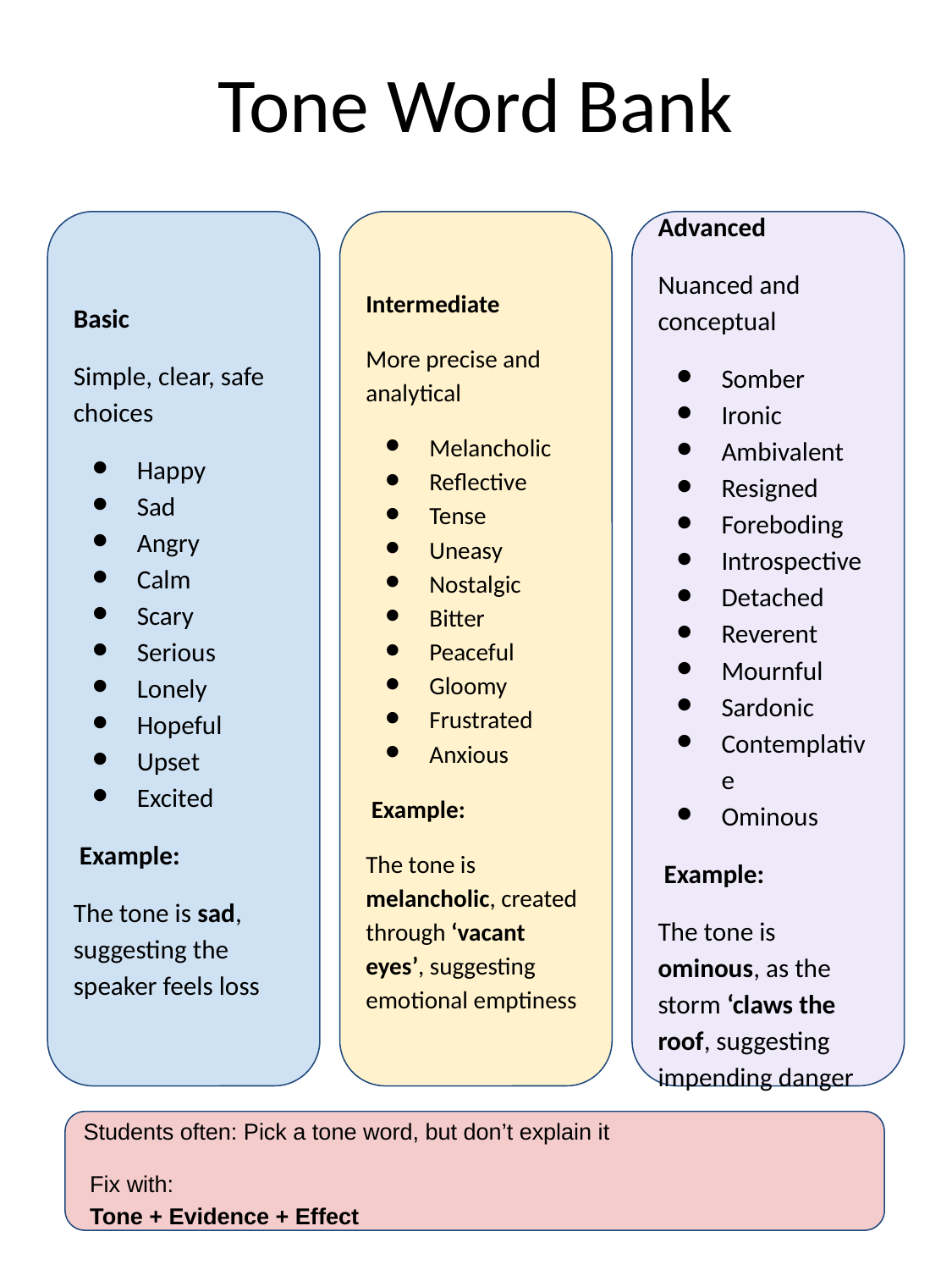

# Tone Word Bank
Basic
Simple, clear, safe choices
Happy
Sad
Angry
Calm
Scary
Serious
Lonely
Hopeful
Upset
Excited
 Example:
The tone is sad, suggesting the speaker feels loss
Intermediate
More precise and analytical
Melancholic
Reflective
Tense
Uneasy
Nostalgic
Bitter
Peaceful
Gloomy
Frustrated
Anxious
 Example:
The tone is melancholic, created through ‘vacant eyes’, suggesting emotional emptiness
Advanced
Nuanced and conceptual
Somber
Ironic
Ambivalent
Resigned
Foreboding
Introspective
Detached
Reverent
Mournful
Sardonic
Contemplative
Ominous
 Example:
The tone is ominous, as the storm ‘claws the roof, suggesting impending danger
Students often: Pick a tone word, but don’t explain it
 Fix with:
 Tone + Evidence + Effect